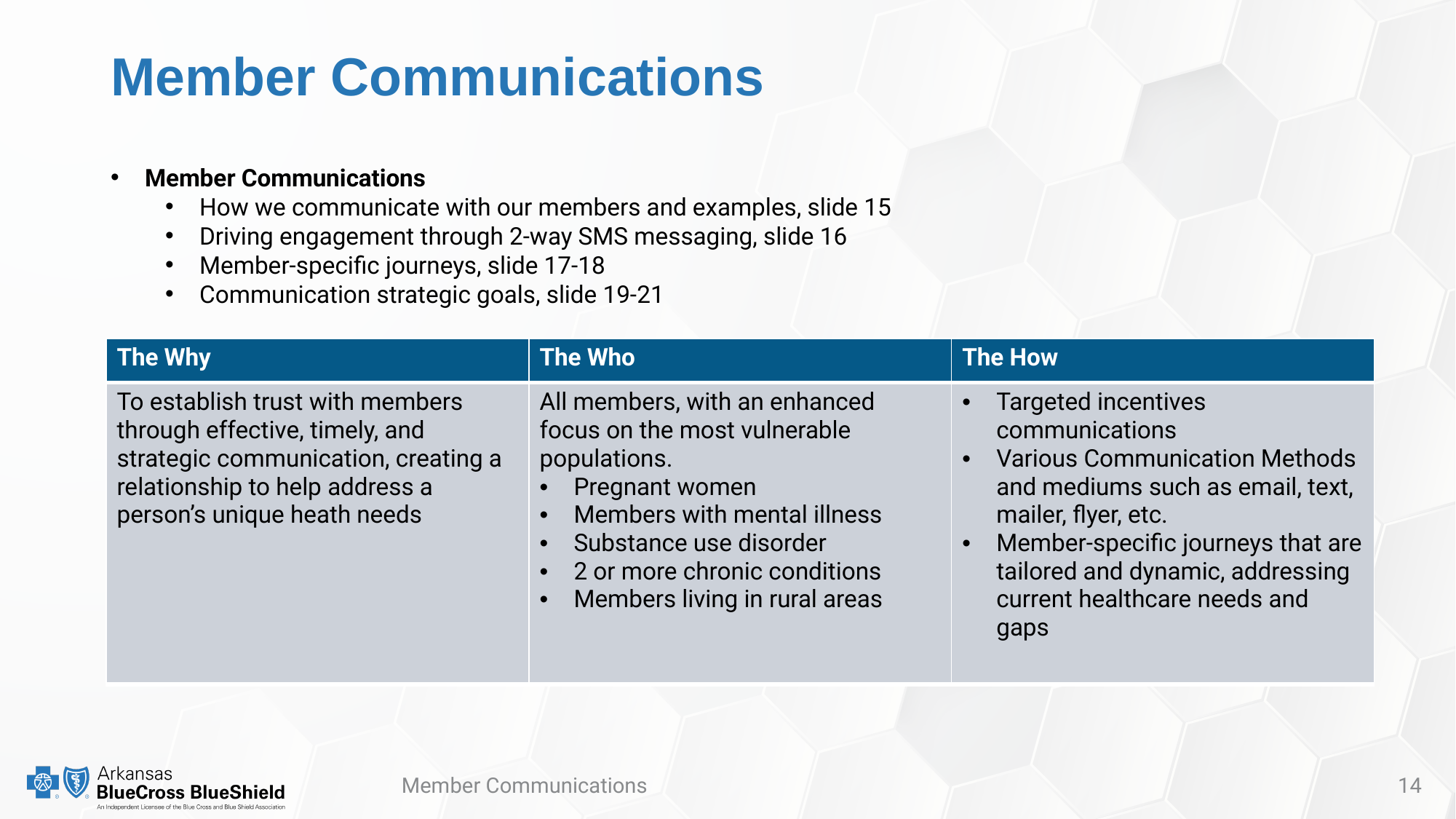

# Member Communications
Member Communications
How we communicate with our members and examples, slide 15
Driving engagement through 2-way SMS messaging, slide 16
Member-specific journeys, slide 17-18
Communication strategic goals, slide 19-21
| The Why | The Who | The How |
| --- | --- | --- |
| To establish trust with members through effective, timely, and strategic communication, creating a relationship to help address a person’s unique heath needs | All members, with an enhanced focus on the most vulnerable populations. Pregnant women Members with mental illness Substance use disorder 2 or more chronic conditions Members living in rural areas | Targeted incentives communications Various Communication Methods and mediums such as email, text, mailer, flyer, etc. Member-specific journeys that are tailored and dynamic, addressing current healthcare needs and gaps |
Member Communications
14